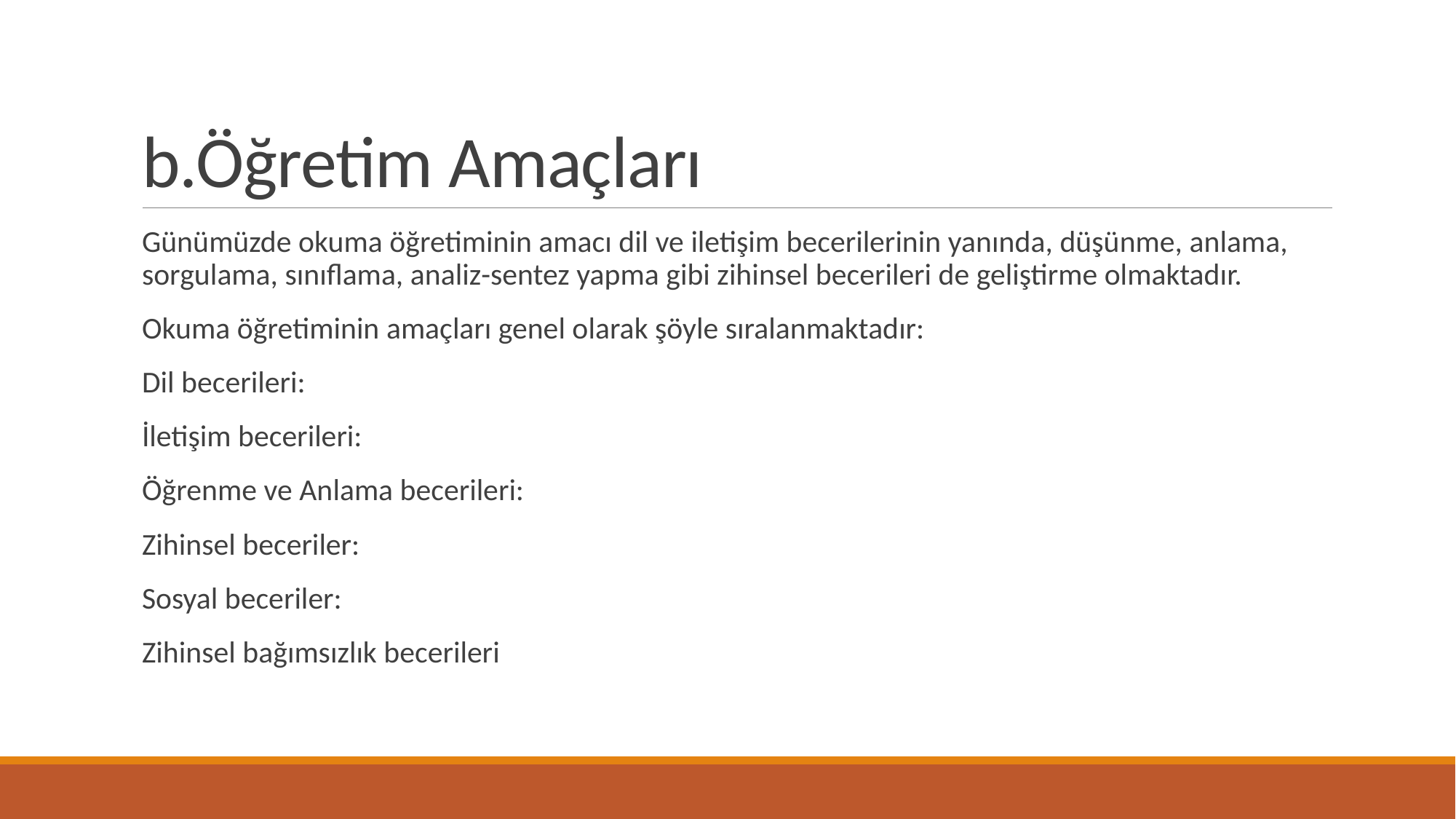

# b.Öğretim Amaçları
Günümüzde okuma öğretiminin amacı dil ve iletişim becerilerinin yanında, düşünme, anlama, sorgulama, sınıflama, analiz-sentez yapma gibi zihinsel becerileri de geliştirme olmaktadır.
Okuma öğretiminin amaçları genel olarak şöyle sıralanmaktadır:
Dil becerileri:
İletişim becerileri:
Öğrenme ve Anlama becerileri:
Zihinsel beceriler:
Sosyal beceriler:
Zihinsel bağımsızlık becerileri